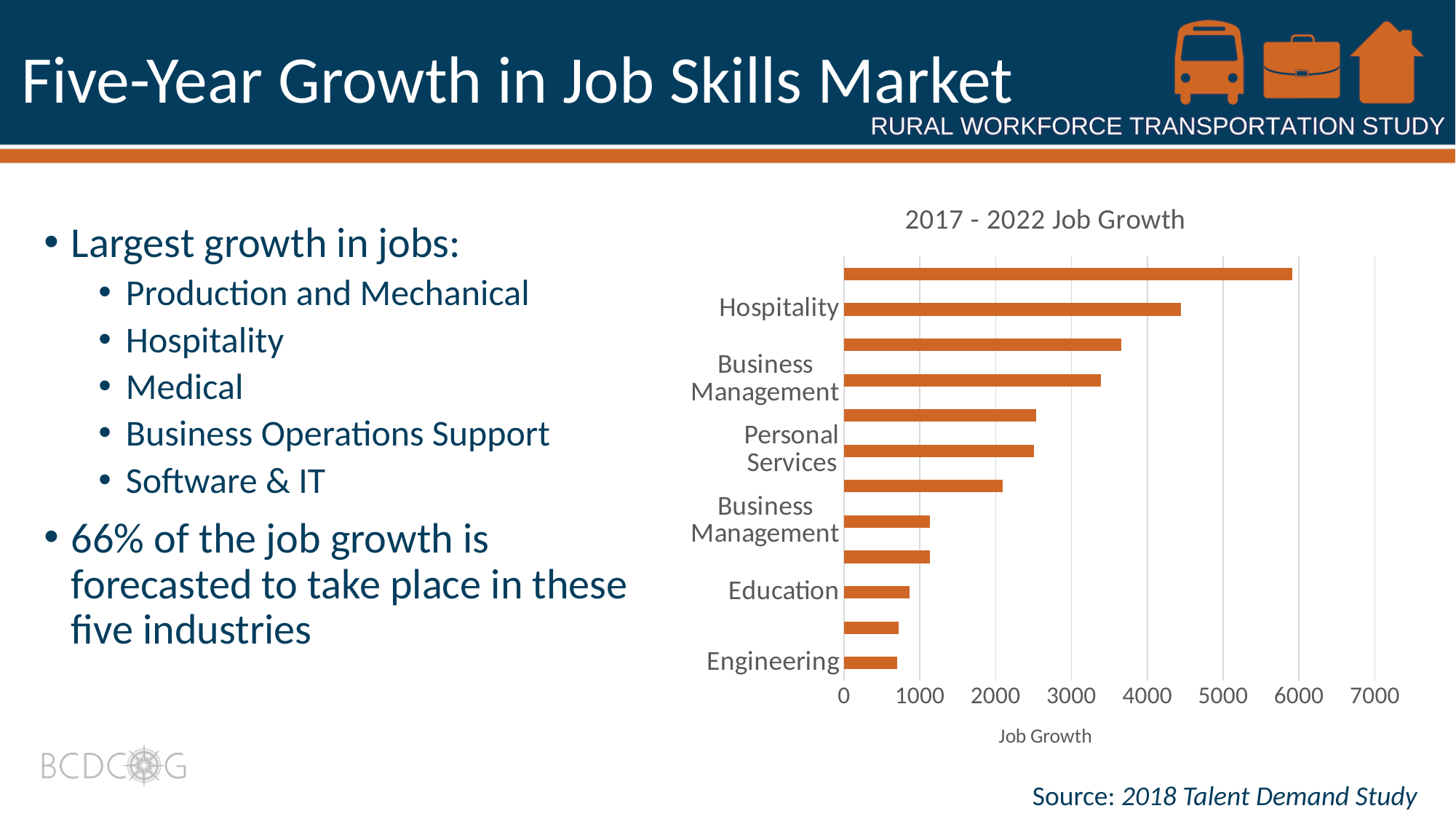

# Five-Year Growth in Job Skills Market

### Chart:

| Category | 2017 - 2022 Job Growth |
|---|---|
| Engineering | 699.0 |
| Finance | 726.0 |
| Education | 862.0 |
| Construction | 1129.0 |
| Business Management | 1134.0 |
| Logistics | 2089.0 |
| Personal Services | 2507.0 |
| Software & IT | 2535.0 |
| Business Management | 3391.0 |
| Medical | 3661.0 |
| Hospitality | 4444.0 |
| Production & Mechanical | 5911.0 |
Largest growth in jobs:
Production and Mechanical
Hospitality
Medical
Business Operations Support
Software & IT
66% of the job growth is forecasted to take place in these five industries
Source: 2018 Talent Demand Study